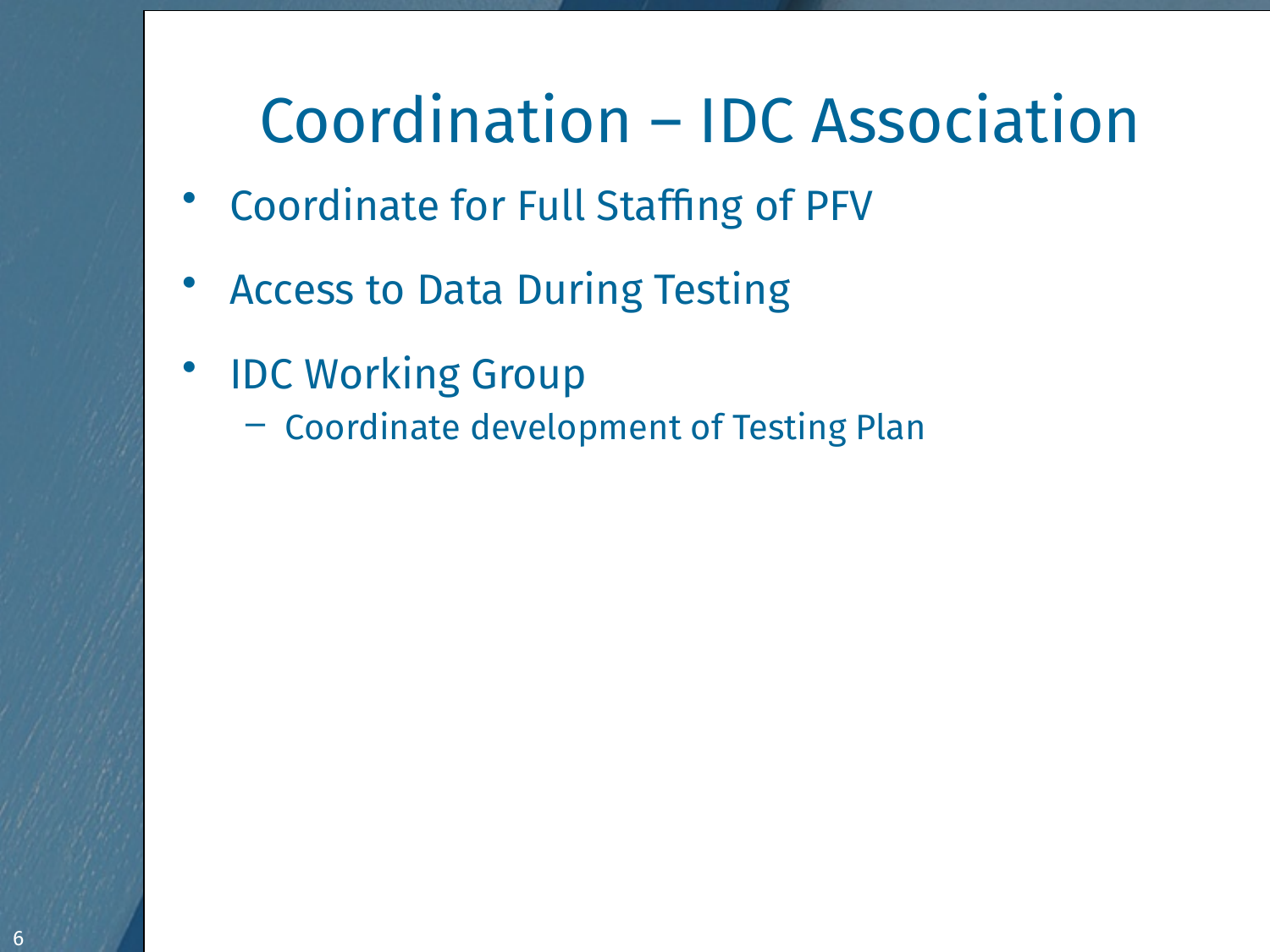

# Coordination – IDC Association
Coordinate for Full Staffing of PFV
Access to Data During Testing
IDC Working Group
Coordinate development of Testing Plan

6
6
Free Template from www.brainybetty.com